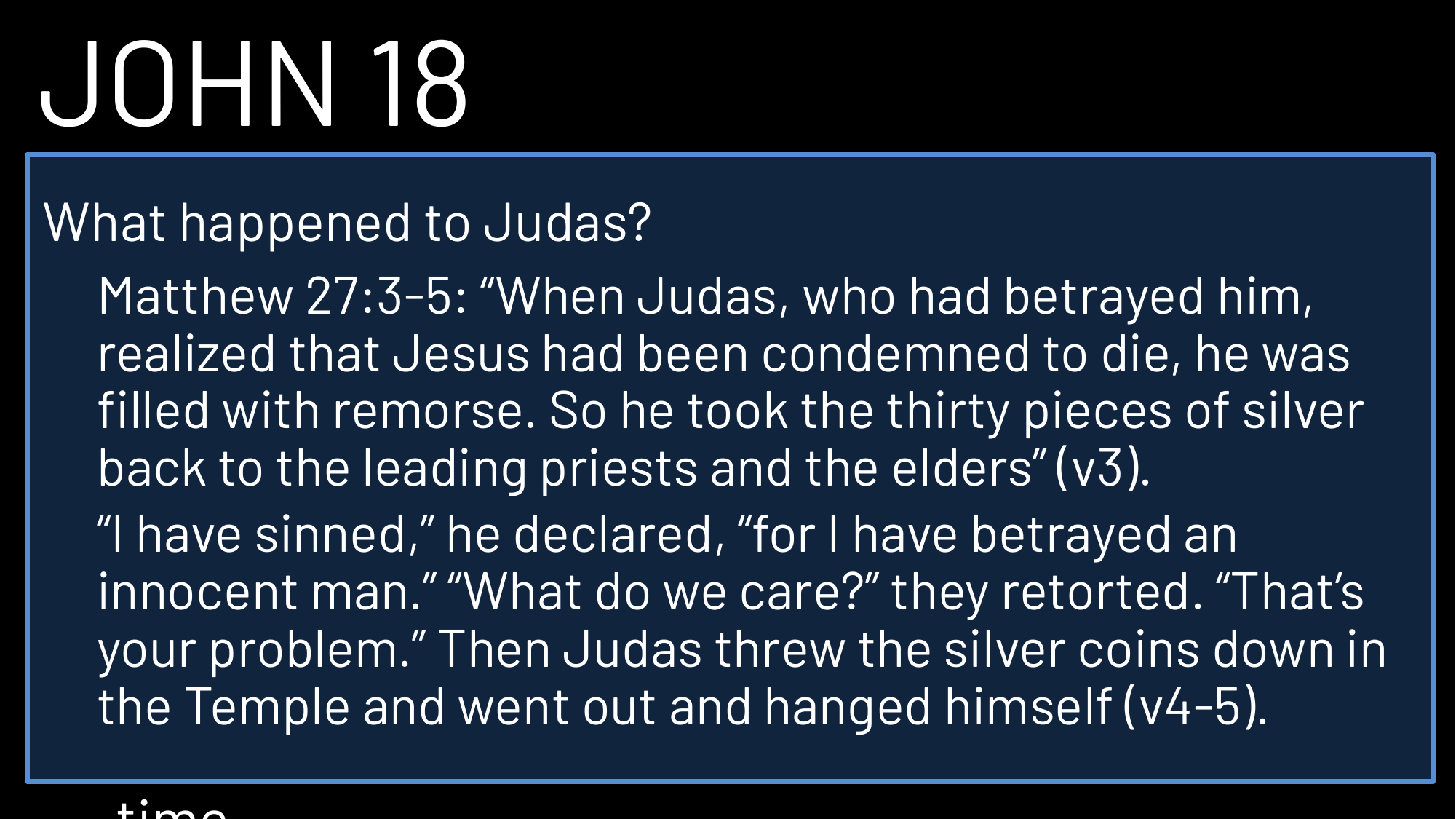

JOHN 18

10 	Then Simon Peter drew a sword and slashed off the right ear of Malchus, the high priest’s slave.
11 	But Jesus said to Peter, “Put your sword back into its sheath. Shall I not drink from the cup of suffering the Father has given me?”
12 	So the soldiers, their commanding officer, and the Temple guards arrested Jesus and tied him up.
13	 First they took him to Annas, since he was the father-in-law of Caiaphas, the high priest at that time.
What happened to Judas?
Matthew 27:3-5: “When Judas, who had betrayed him, realized that Jesus had been condemned to die, he was filled with remorse. So he took the thirty pieces of silver back to the leading priests and the elders” (v3).
“I have sinned,” he declared, “for I have betrayed an innocent man.” “What do we care?” they retorted. “That’s your problem.” Then Judas threw the silver coins down in the Temple and went out and hanged himself (v4-5).